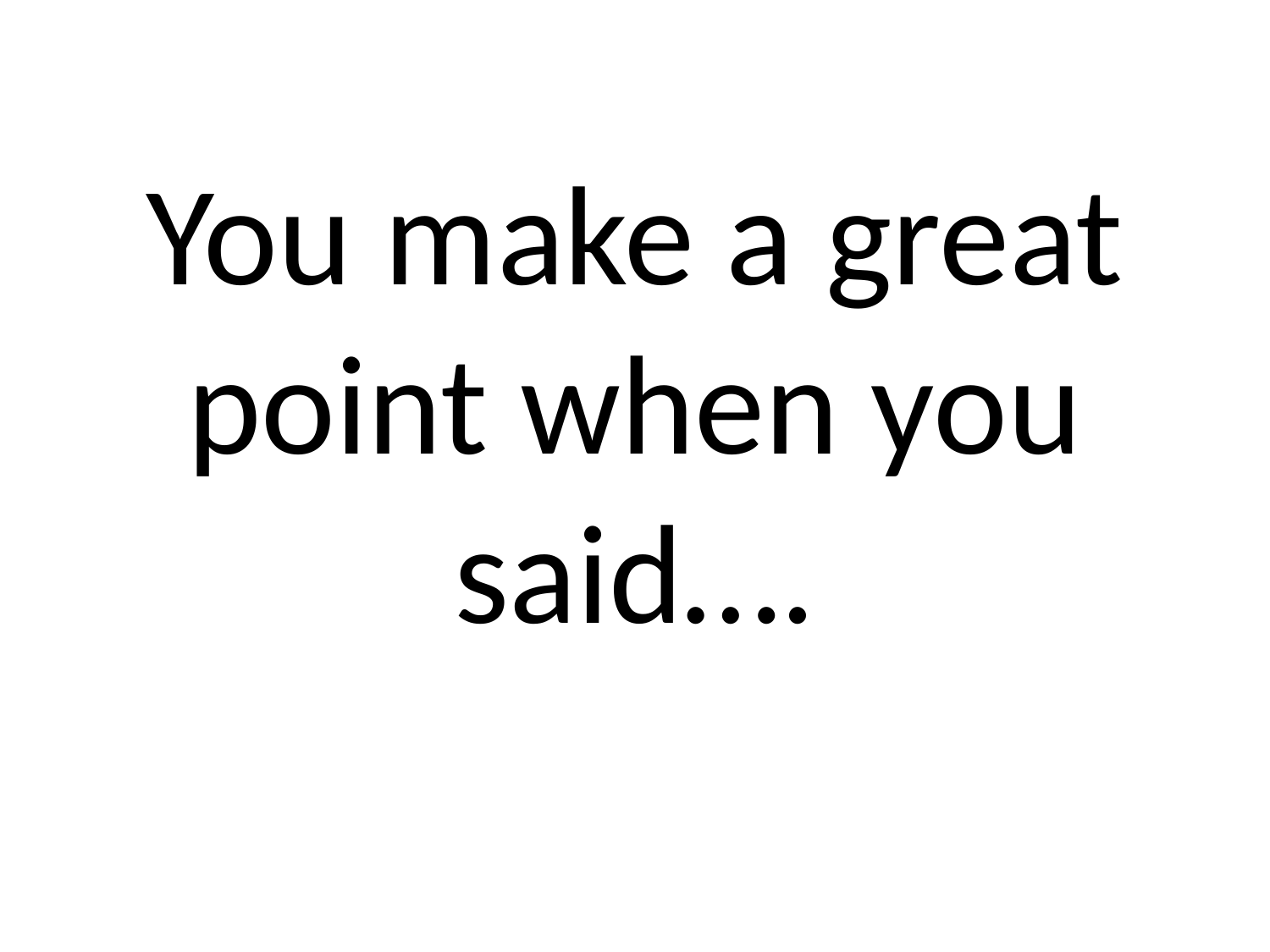

# You make a great point when you said….